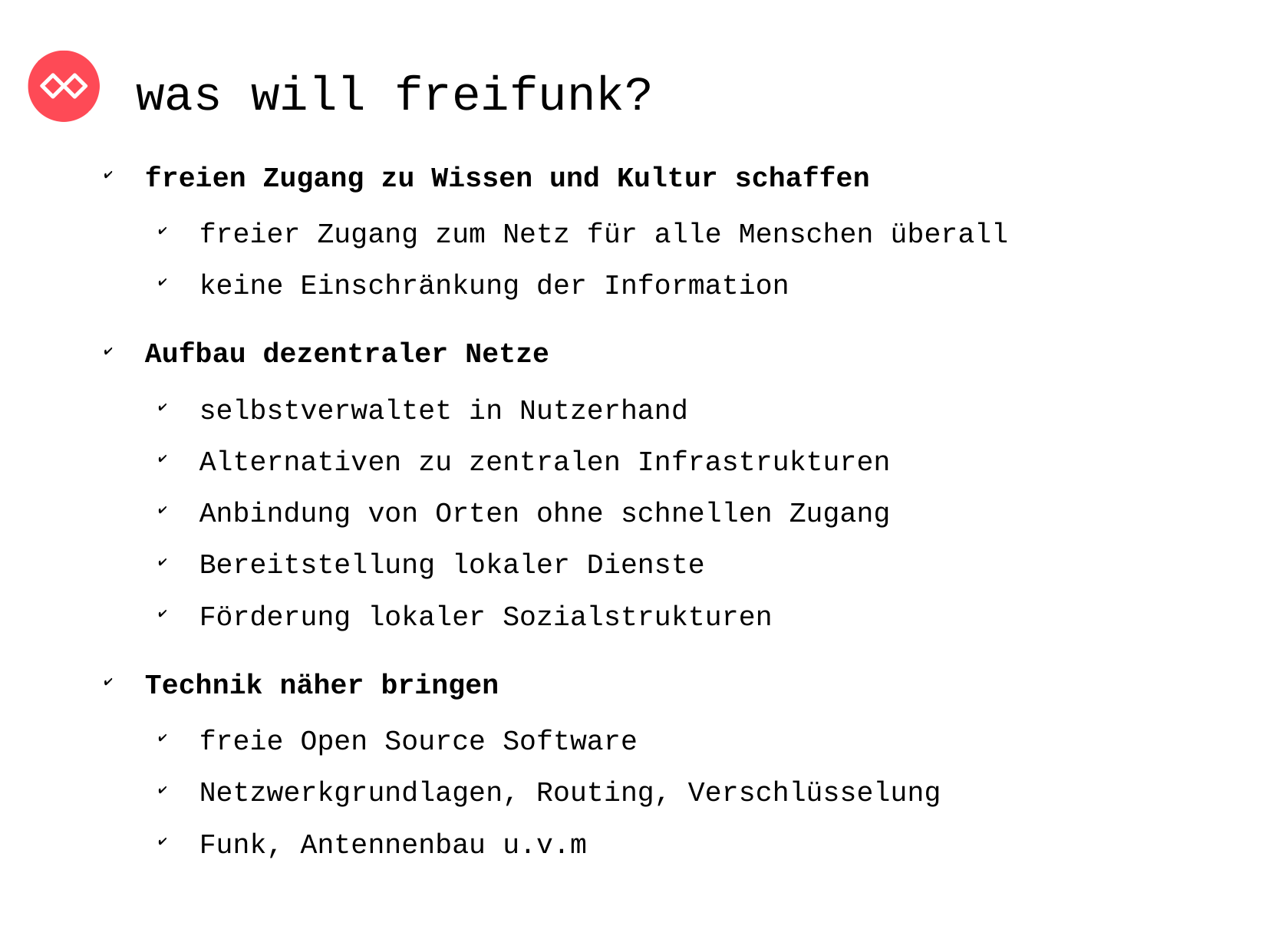

was will freifunk?
freien Zugang zu Wissen und Kultur schaffen
freier Zugang zum Netz für alle Menschen überall
keine Einschränkung der Information
Aufbau dezentraler Netze
selbstverwaltet in Nutzerhand
Alternativen zu zentralen Infrastrukturen
Anbindung von Orten ohne schnellen Zugang
Bereitstellung lokaler Dienste
Förderung lokaler Sozialstrukturen
Technik näher bringen
freie Open Source Software
Netzwerkgrundlagen, Routing, Verschlüsselung
Funk, Antennenbau u.v.m